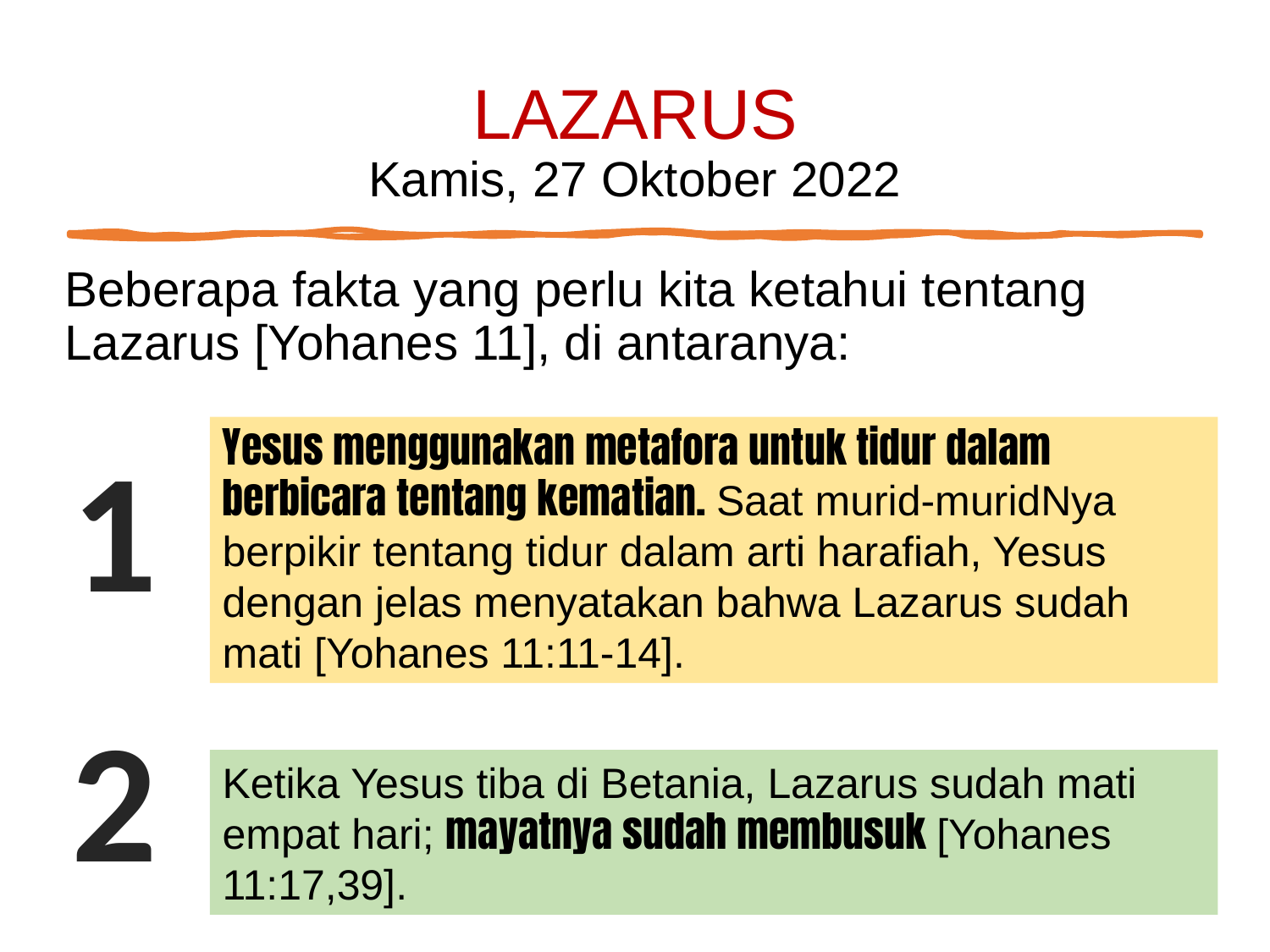

# LAZARUS Kamis, 27 Oktober 2022

Beberapa fakta yang perlu kita ketahui tentang Lazarus [Yohanes 11], di antaranya:
1
Yesus menggunakan metafora untuk tidur dalam berbicara tentang kematian. Saat murid-muridNya berpikir tentang tidur dalam arti harafiah, Yesus dengan jelas menyatakan bahwa Lazarus sudah mati [Yohanes 11:11-14].
2
Ketika Yesus tiba di Betania, Lazarus sudah mati empat hari; mayatnya sudah membusuk [Yohanes 11:17,39].